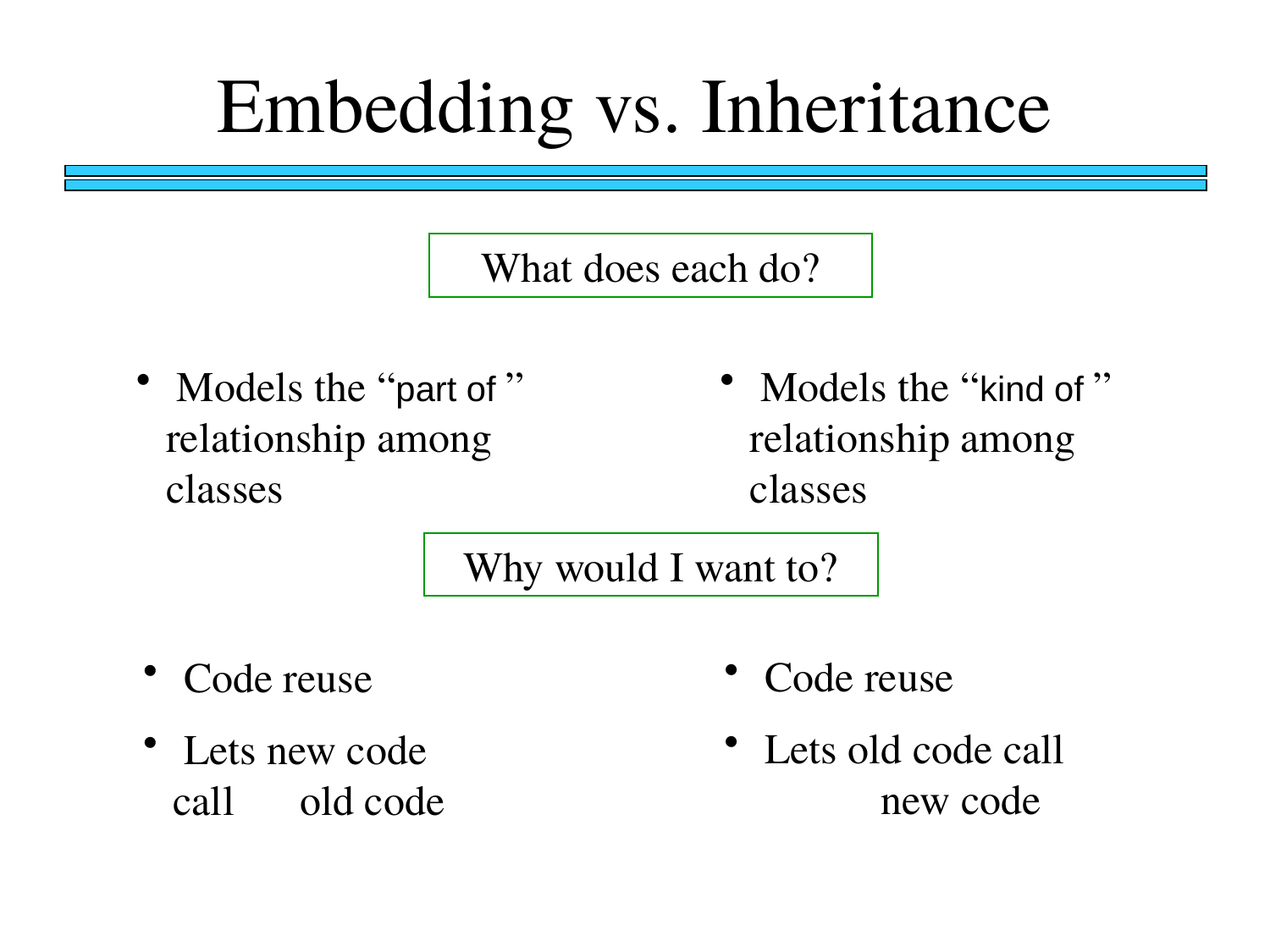

Embedding vs. Inheritance

What does each do?
 Models the “part of ” relationship among classes
 Models the “kind of ” relationship among classes
Why would I want to?
 Code reuse
 Lets old code call 	new code
 Code reuse
 Lets new code call    	old code